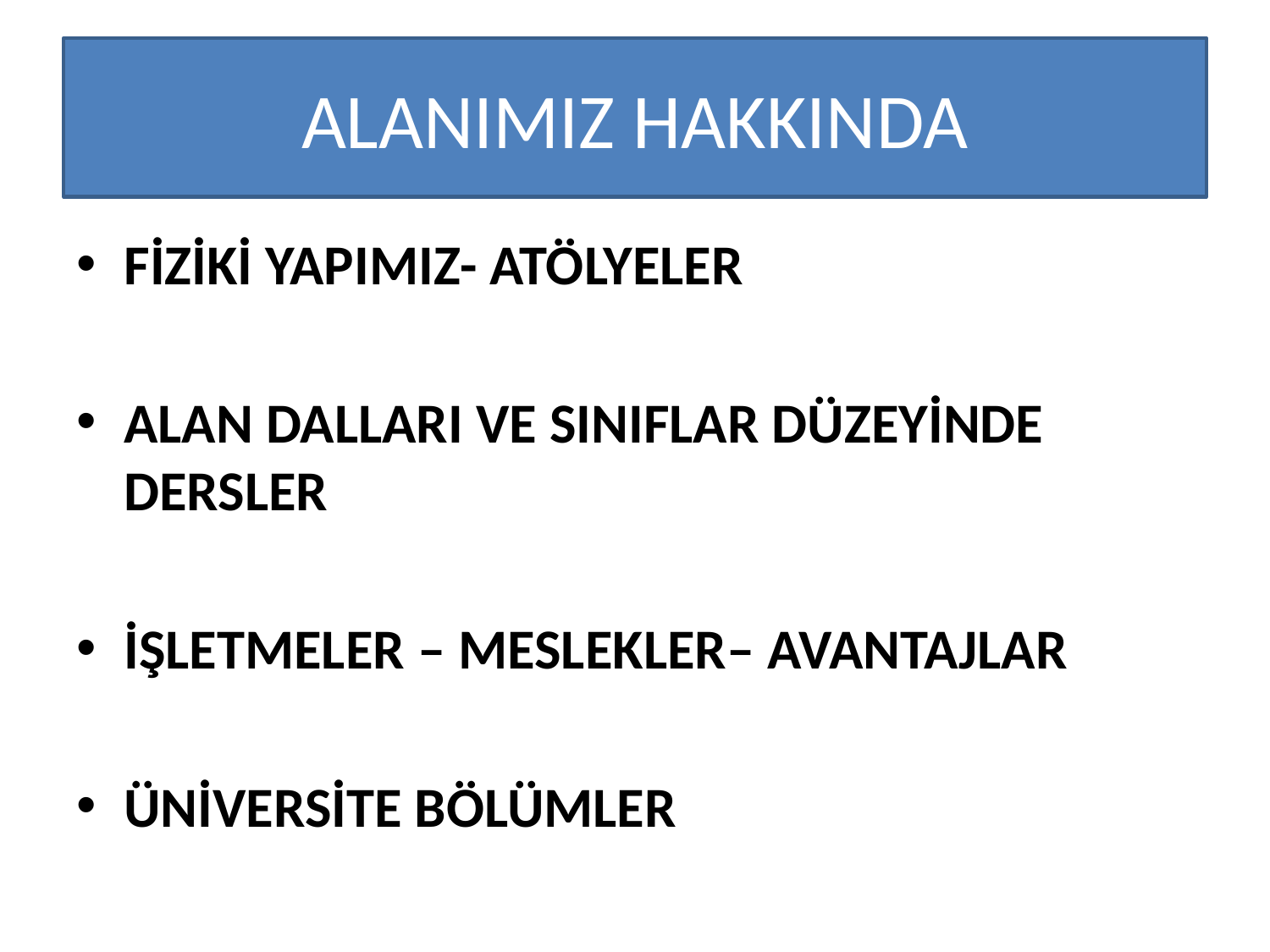

# ALANIMIZ HAKKINDA
FİZİKİ YAPIMIZ- ATÖLYELER

ALAN DALLARI VE SINIFLAR DÜZEYİNDE DERSLER

İŞLETMELER – MESLEKLER– AVANTAJLAR

ÜNİVERSİTE BÖLÜMLER